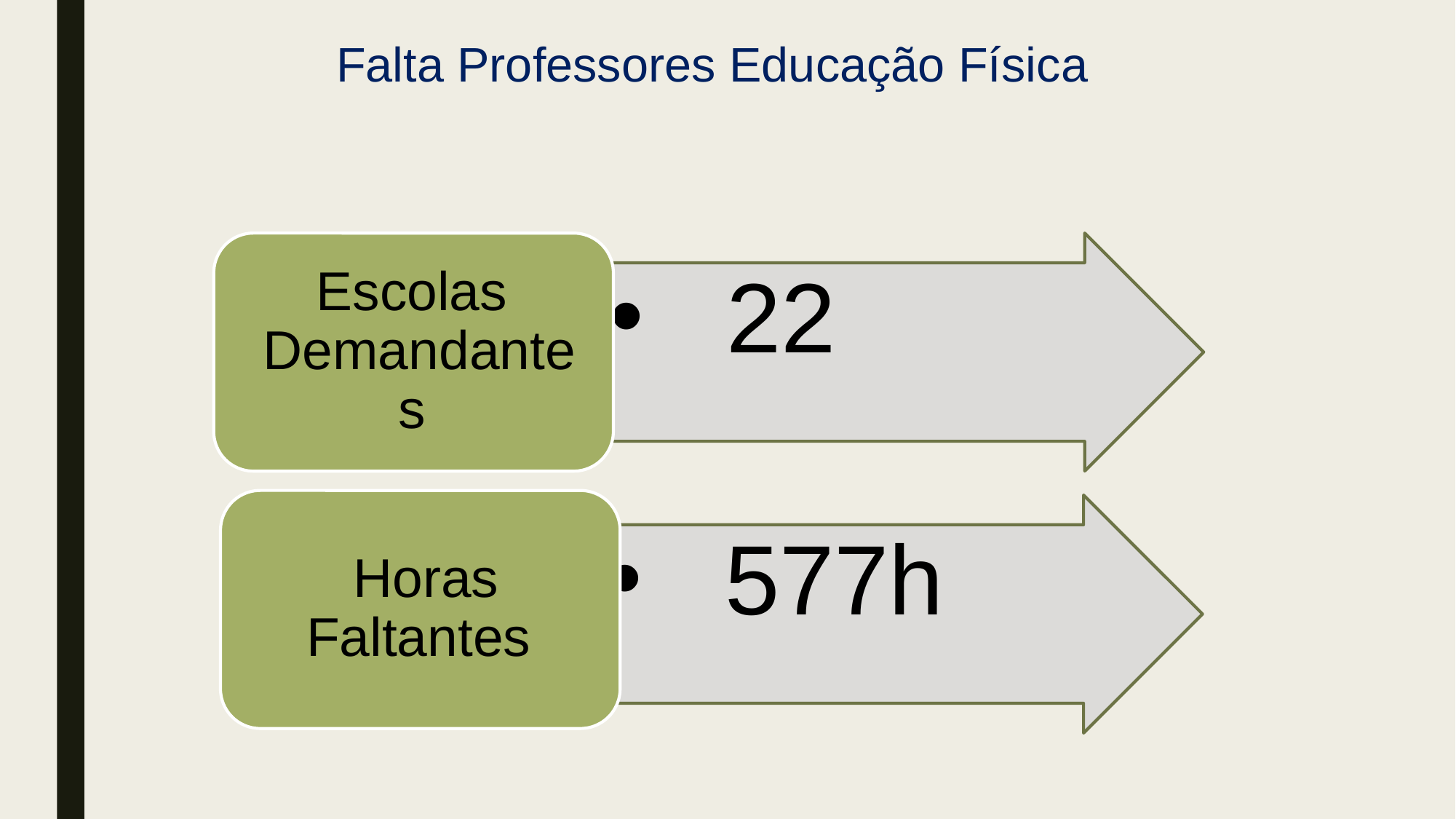

# Falta Professores Educação Física

   22
Escolas  Demandantes
   577h
Horas Faltantes